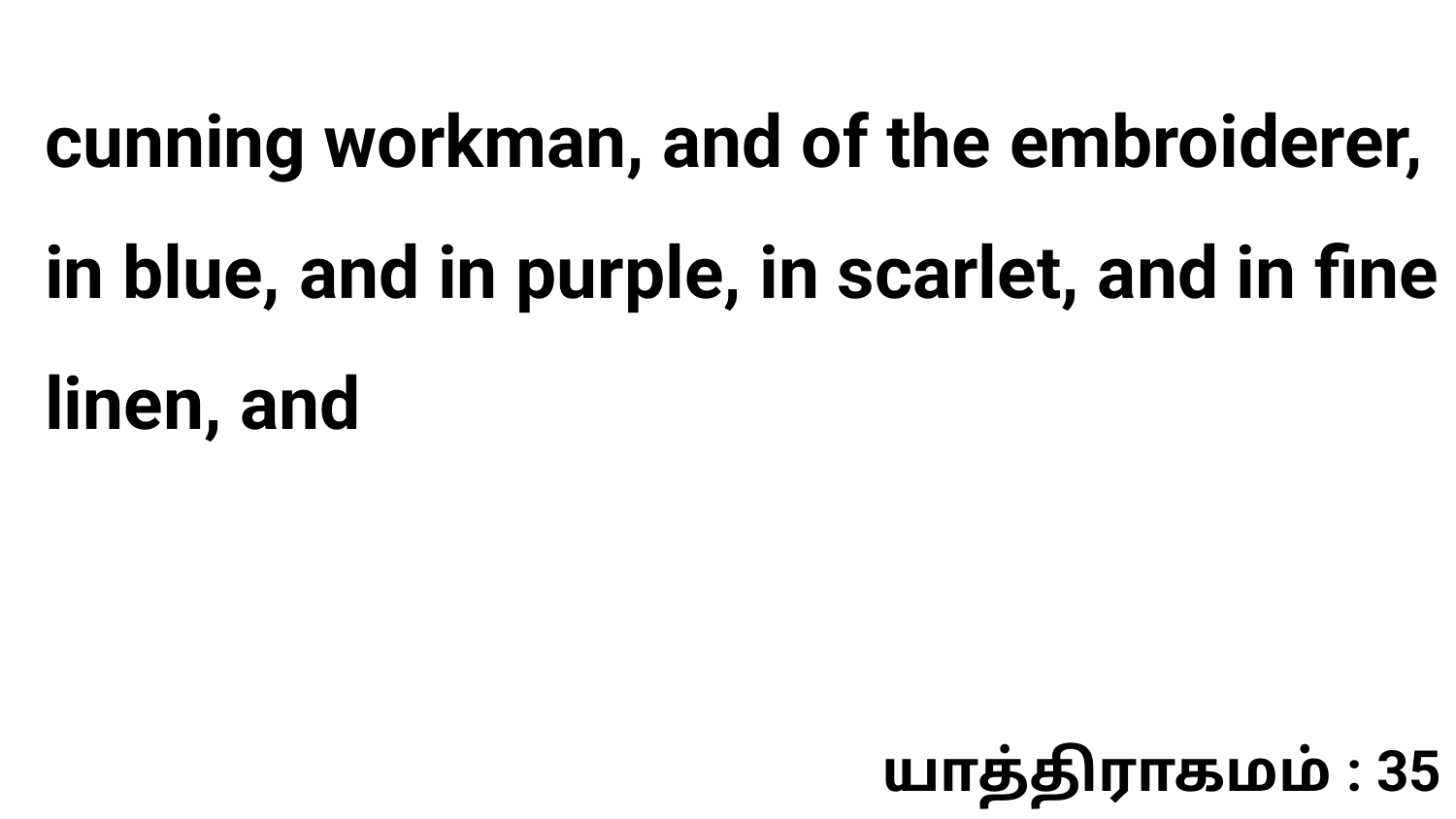

cunning workman, and of the embroiderer, in blue, and in purple, in scarlet, and in fine linen, and
யாத்திராகமம் : 35